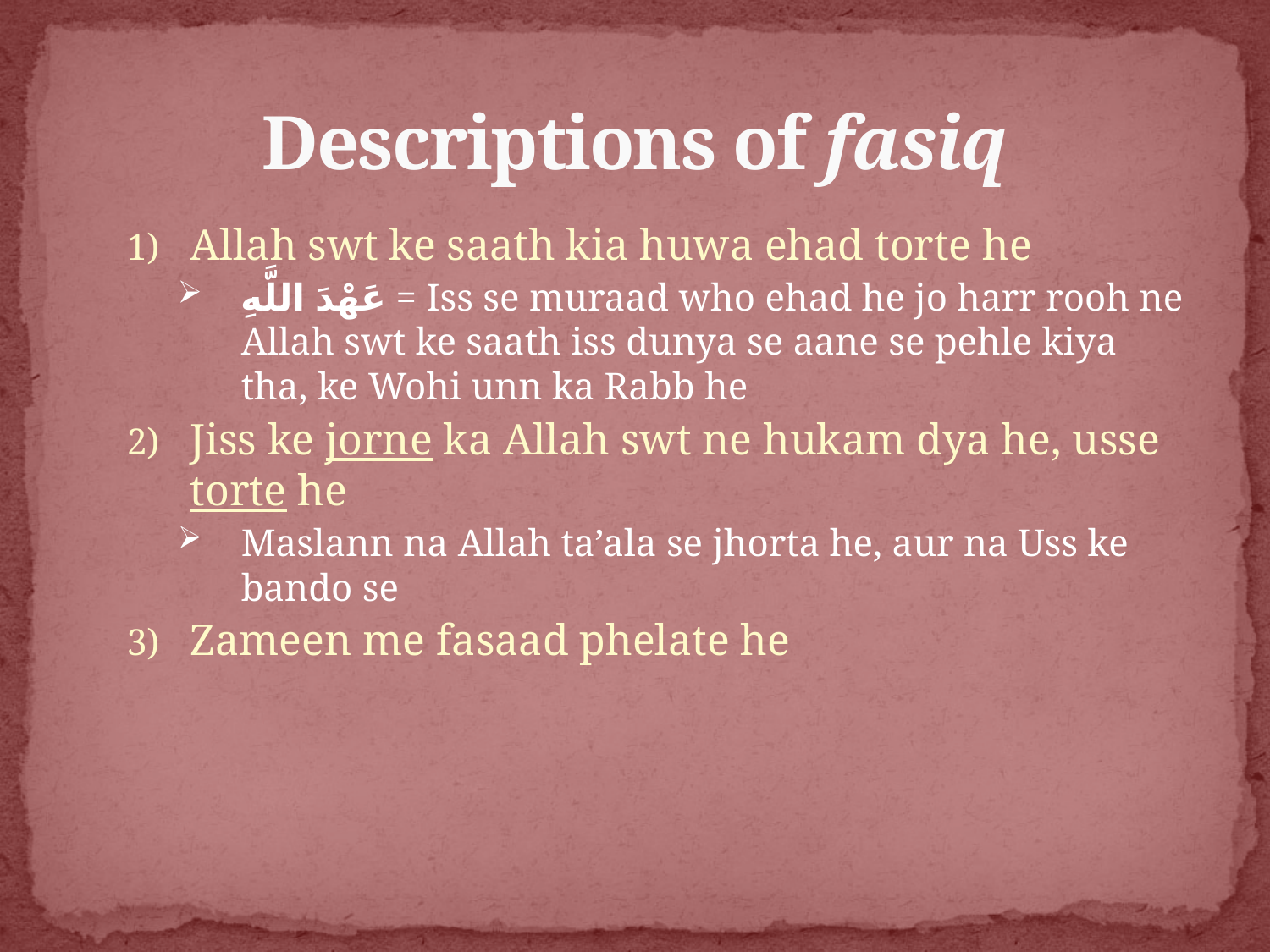

# Descriptions of fasiq
Allah swt ke saath kia huwa ehad torte he
عَهْدَ اللَّهِ = Iss se muraad who ehad he jo harr rooh ne Allah swt ke saath iss dunya se aane se pehle kiya tha, ke Wohi unn ka Rabb he
Jiss ke jorne ka Allah swt ne hukam dya he, usse torte he
Maslann na Allah ta’ala se jhorta he, aur na Uss ke bando se
Zameen me fasaad phelate he